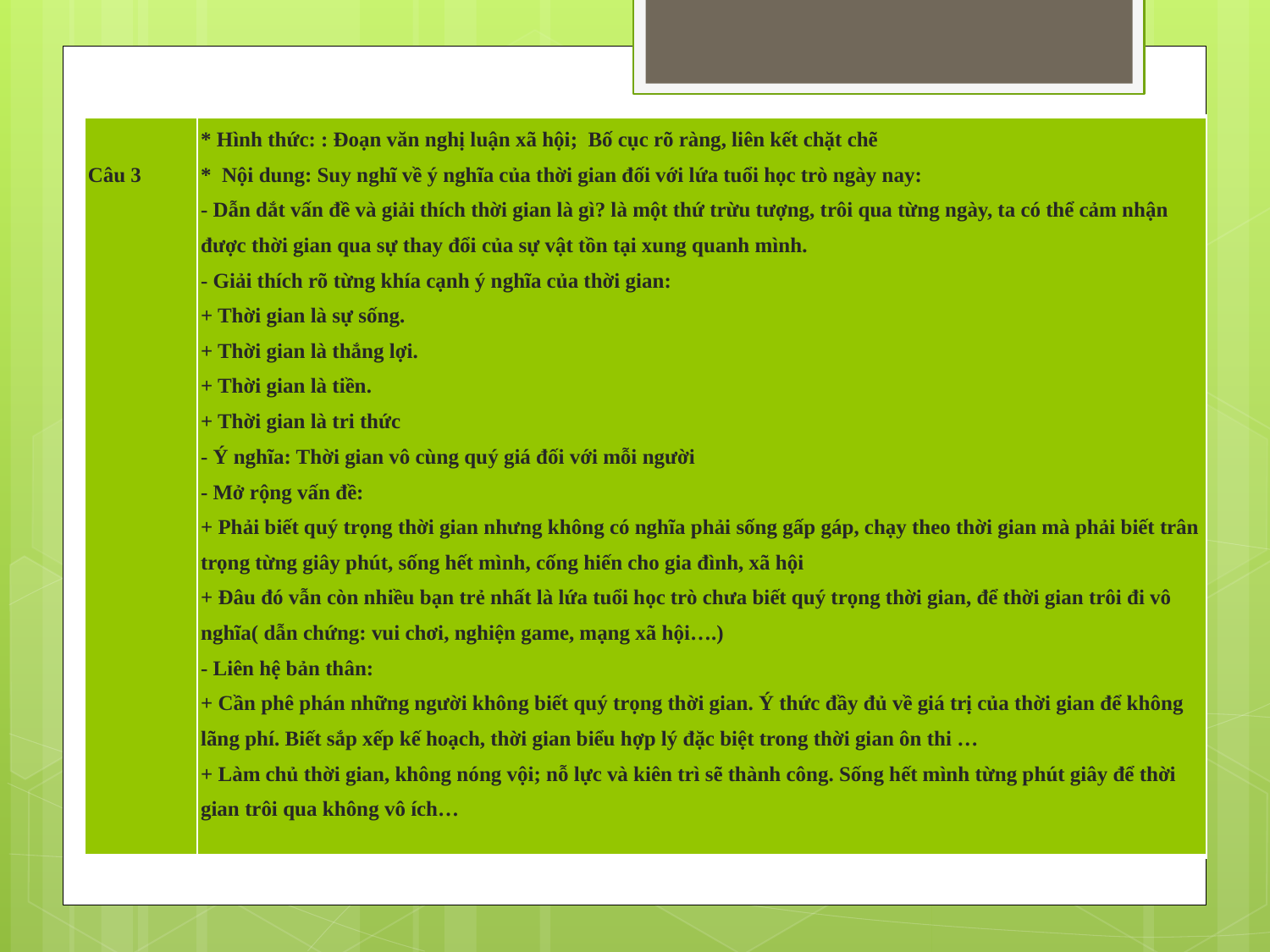

| Câu 3 | \* Hình thức: : Đoạn văn nghị luận xã hội; Bố cục rõ ràng, liên kết chặt chẽ \* Nội dung: Suy nghĩ về ý nghĩa của thời gian đối với lứa tuổi học trò ngày nay: - Dẫn dắt vấn đề và giải thích thời gian là gì? là một thứ trừu tượng, trôi qua từng ngày, ta có thể cảm nhận được thời gian qua sự thay đổi của sự vật tồn tại xung quanh mình. - Giải thích rõ từng khía cạnh ý nghĩa của thời gian: + Thời gian là sự sống. + Thời gian là thắng lợi. + Thời gian là tiền. + Thời gian là tri thức - Ý nghĩa: Thời gian vô cùng quý giá đối với mỗi người - Mở rộng vấn đề: + Phải biết quý trọng thời gian nhưng không có nghĩa phải sống gấp gáp, chạy theo thời gian mà phải biết trân trọng từng giây phút, sống hết mình, cống hiến cho gia đình, xã hội + Đâu đó vẫn còn nhiều bạn trẻ nhất là lứa tuổi học trò chưa biết quý trọng thời gian, để thời gian trôi đi vô nghĩa( dẫn chứng: vui chơi, nghiện game, mạng xã hội….) - Liên hệ bản thân: + Cần phê phán những người không biết quý trọng thời gian. Ý thức đầy đủ về giá trị của thời gian để không lãng phí. Biết sắp xếp kế hoạch, thời gian biểu hợp lý đặc biệt trong thời gian ôn thi … + Làm chủ thời gian, không nóng vội; nỗ lực và kiên trì sẽ thành công. Sống hết mình từng phút giây để thời gian trôi qua không vô ích… |
| --- | --- |
#